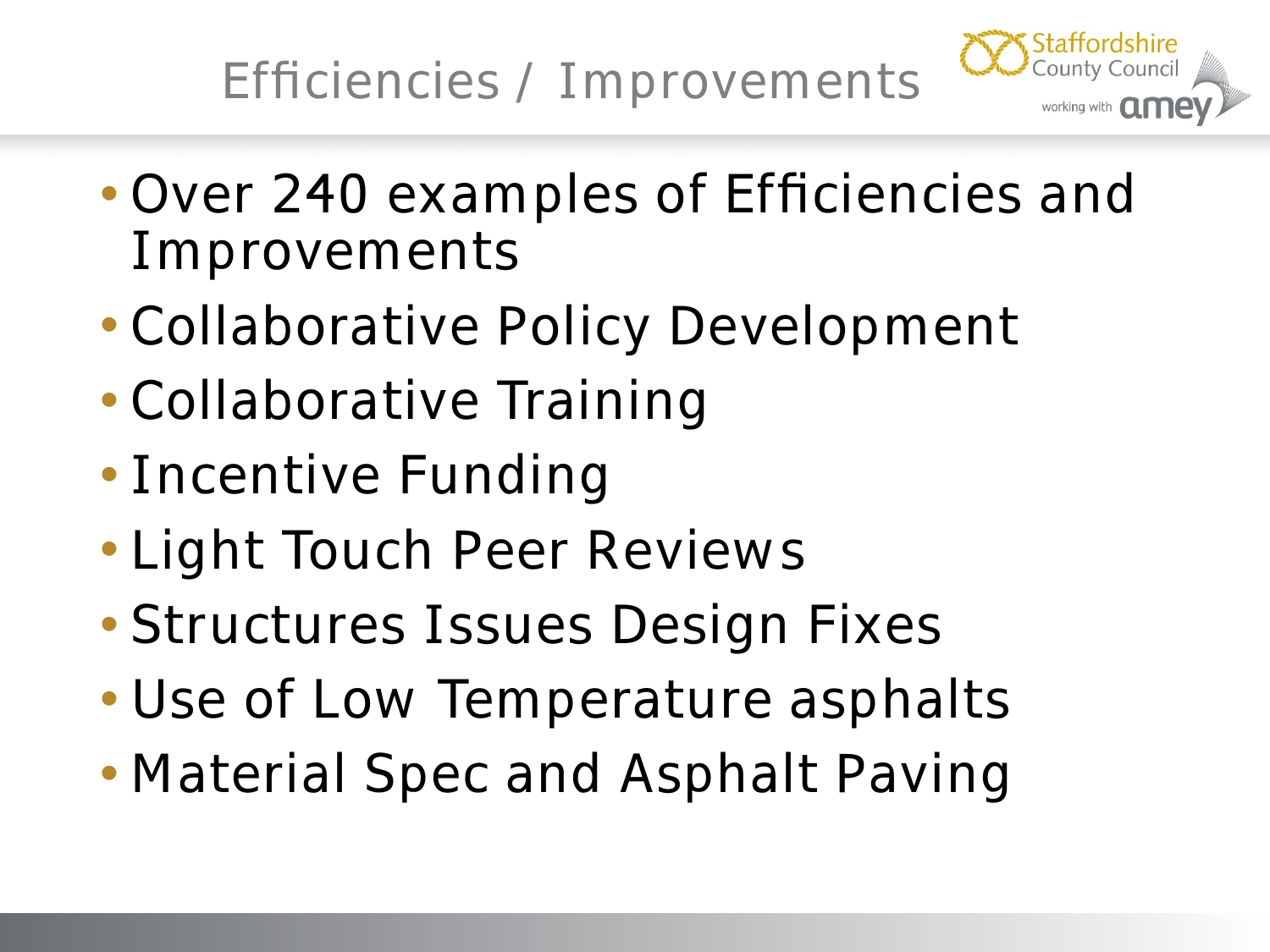

# Efficiencies / Improvements
Over 240 examples of Efficiencies and Improvements
Collaborative Policy Development
Collaborative Training
Incentive Funding
Light Touch Peer Reviews
Structures Issues Design Fixes
Use of Low Temperature asphalts
Material Spec and Asphalt Paving